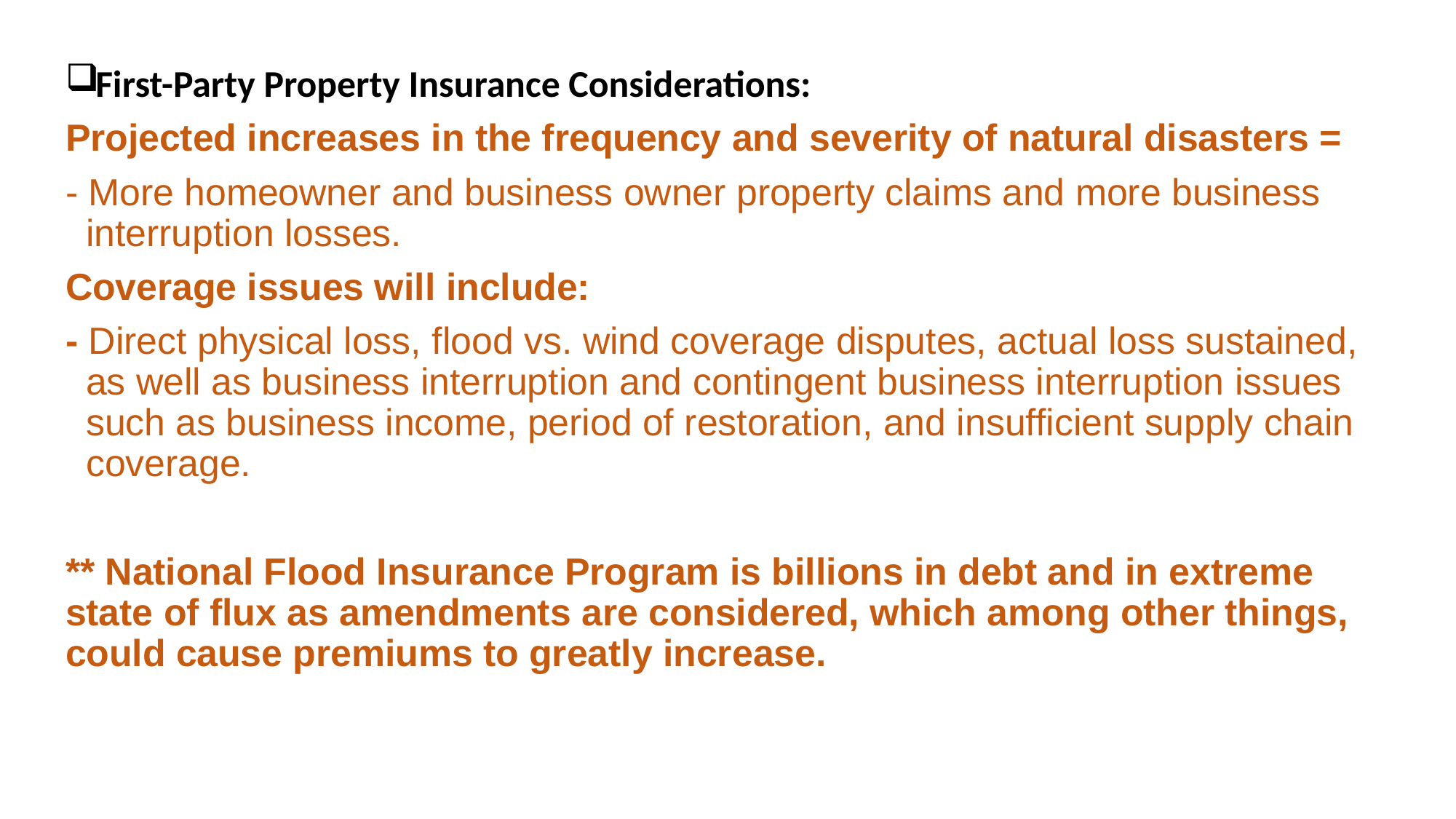

First-Party Property Insurance Considerations:
Projected increases in the frequency and severity of natural disasters =
- More homeowner and business owner property claims and more business interruption losses.
Coverage issues will include:
- Direct physical loss, flood vs. wind coverage disputes, actual loss sustained, as well as business interruption and contingent business interruption issues such as business income, period of restoration, and insufficient supply chain coverage.

** National Flood Insurance Program is billions in debt and in extreme state of flux as amendments are considered, which among other things, could cause premiums to greatly increase.